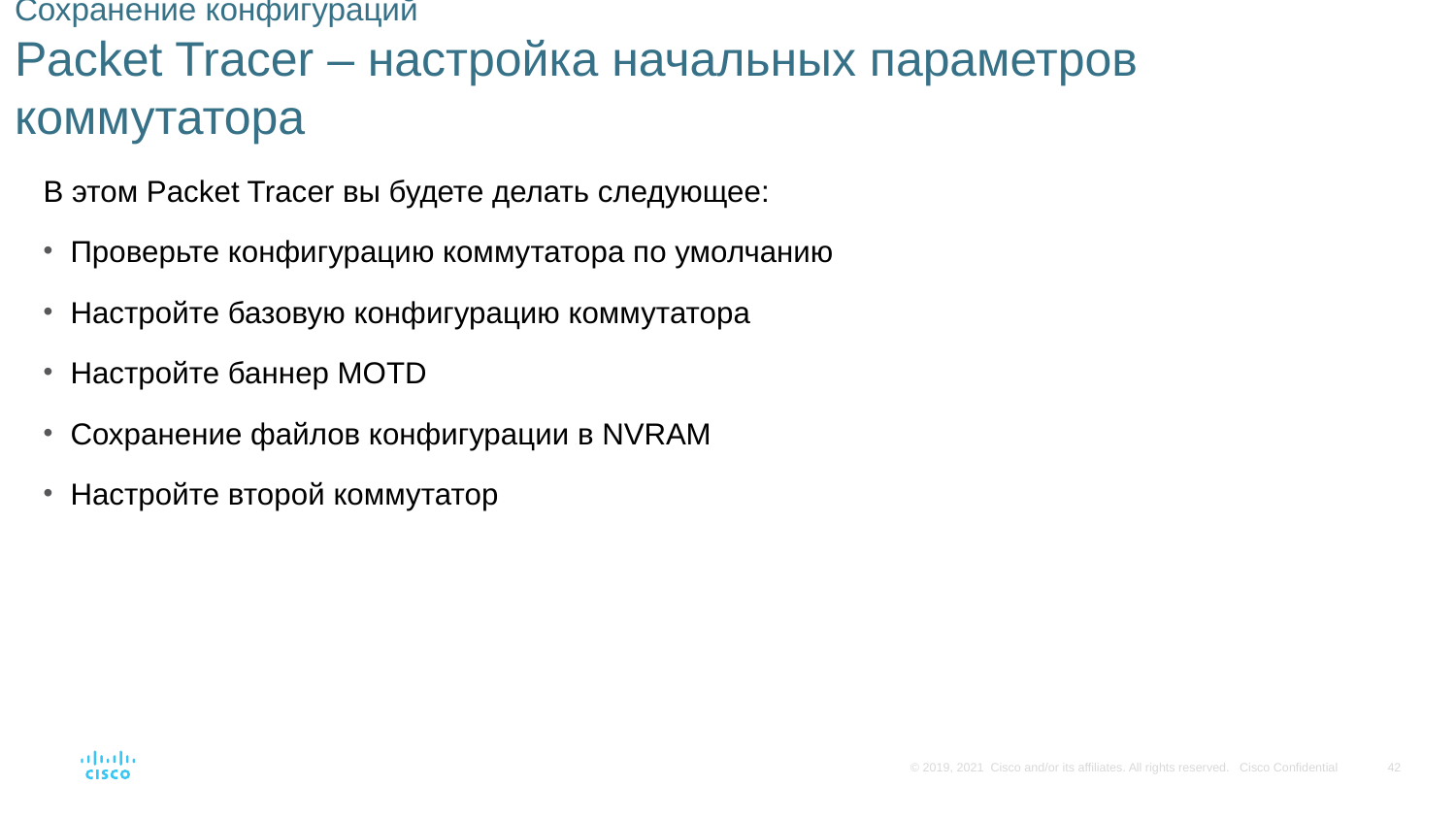

# Сохранение конфигураций Packet Tracer – настройка начальных параметров коммутатора
В этом Packet Tracer вы будете делать следующее:
Проверьте конфигурацию коммутатора по умолчанию
Настройте базовую конфигурацию коммутатора
Настройте баннер MOTD
Сохранение файлов конфигурации в NVRAM
Настройте второй коммутатор